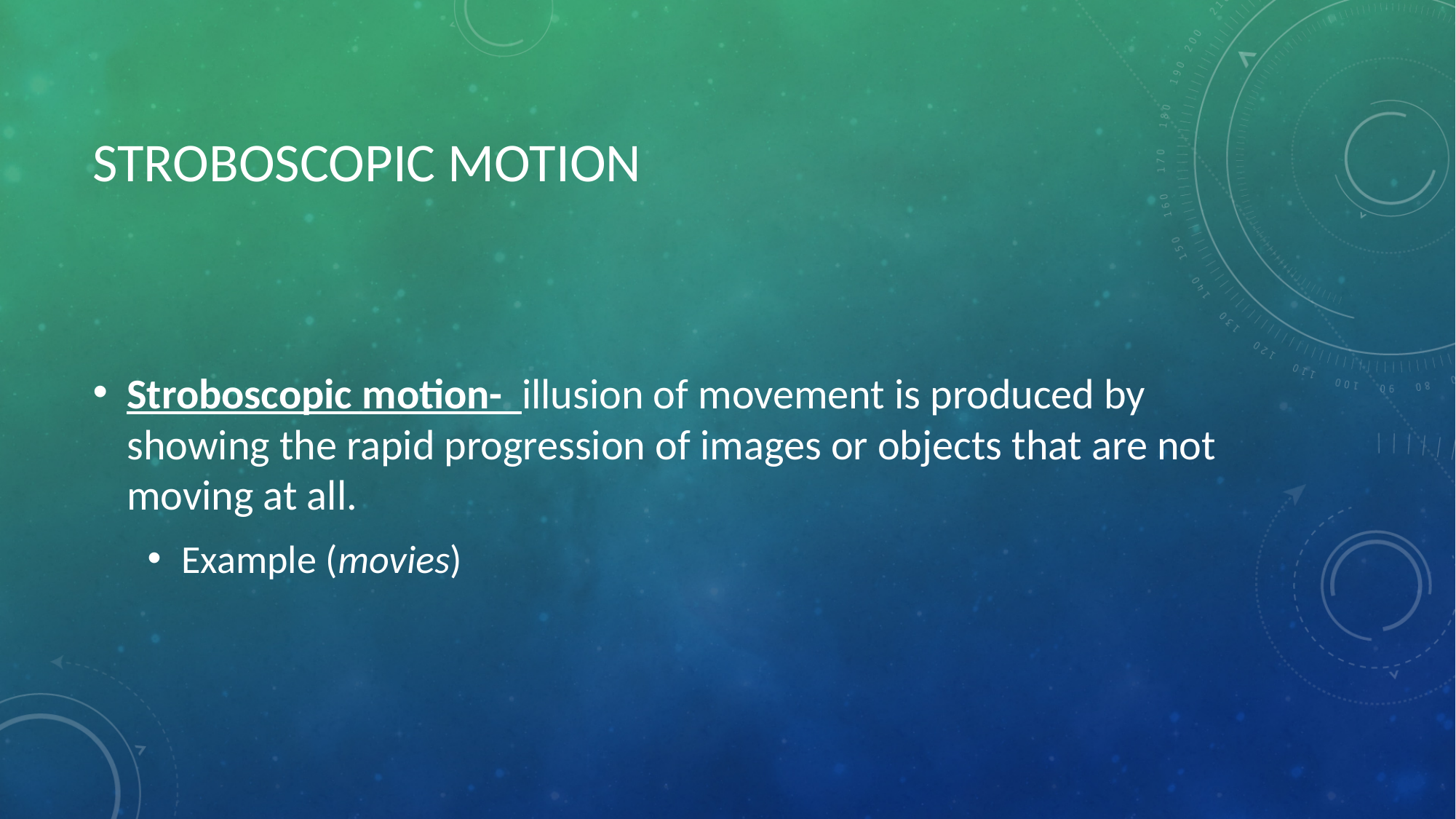

# Stroboscopic Motion
Stroboscopic motion-  illusion of movement is produced by showing the rapid progression of images or objects that are not moving at all.
Example (movies)